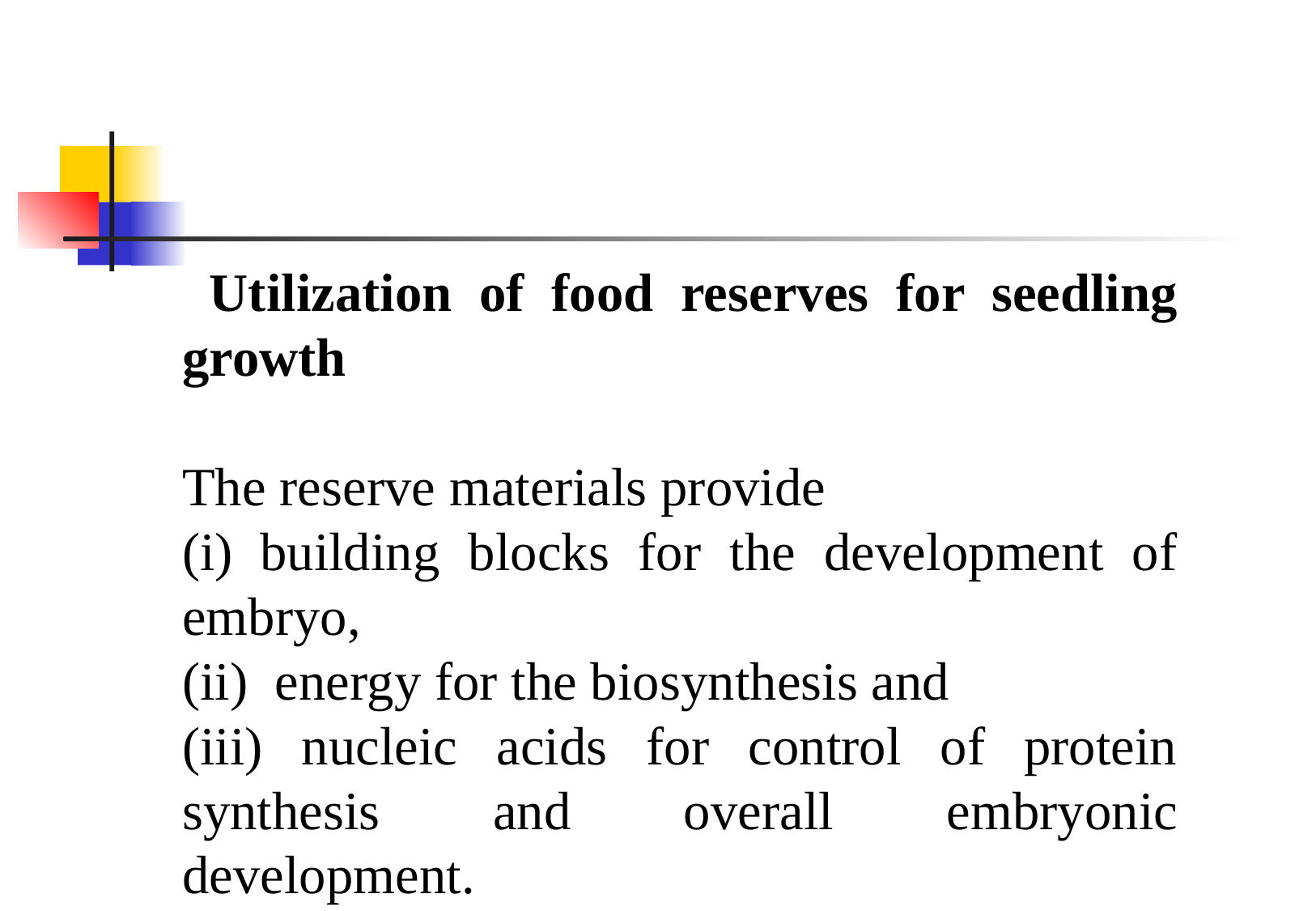

Utilization of food reserves for seedling growth

The reserve materials provide
(i)  building blocks for the development of embryo,
(ii)  energy for the biosynthesis and
(iii) nucleic acids for control of protein synthesis and overall embryonic development.